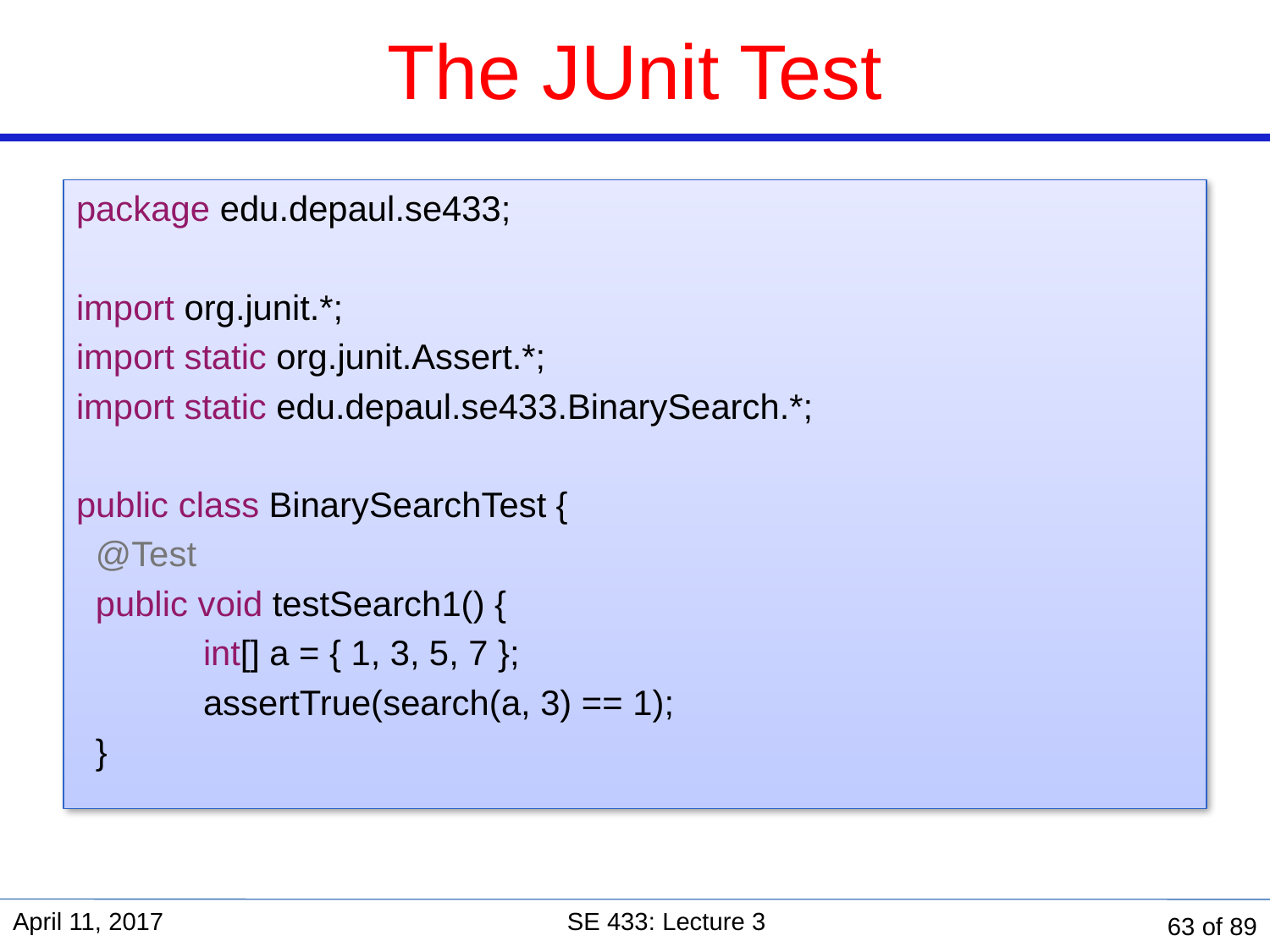

# The JUnit Test
package edu.depaul.se433;

import org.junit.*;
import static org.junit.Assert.*;
import static edu.depaul.se433.BinarySearch.*;

public class BinarySearchTest {
  @Test
  public void testSearch1() {
	int[] a = { 1, 3, 5, 7 };
	assertTrue(search(a, 3) == 1);
  }
April 11, 2017
SE 433: Lecture 3
63 of 89